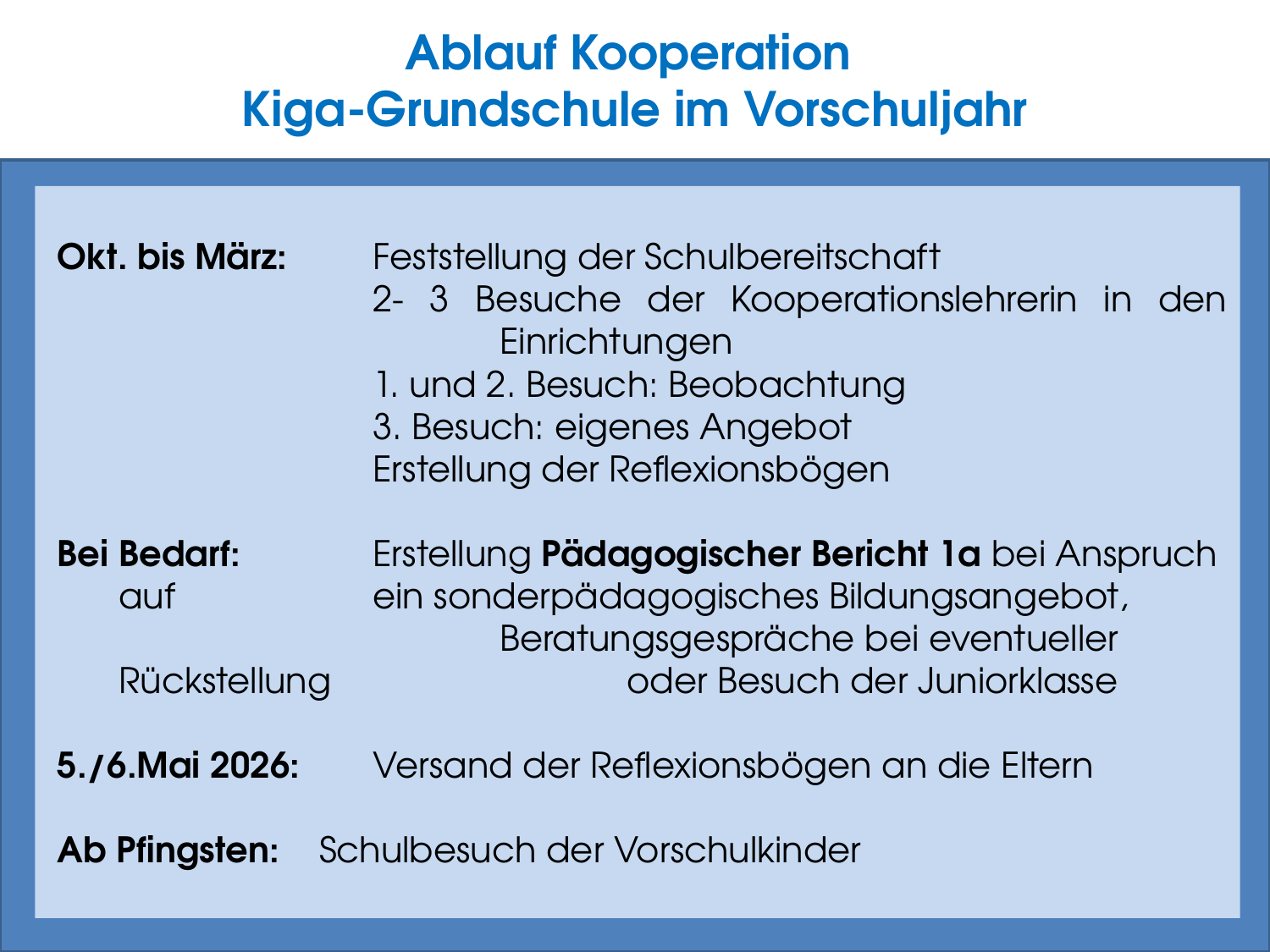

Ablauf Kooperation
Kiga-Grundschule im Vorschuljahr

 Okt. bis März: 	Feststellung der Schulbereitschaft
			2- 3 Besuche der Kooperationslehrerin in den 			Einrichtungen
			1. und 2. Besuch: Beobachtung
			3. Besuch: eigenes Angebot
			Erstellung der Reflexionsbögen

 Bei Bedarf: 	Erstellung Pädagogischer Bericht 1a bei Anspruch auf 		ein sonderpädagogisches Bildungsangebot, 			Beratungsgespräche bei eventueller Rückstellung   			oder Besuch der Juniorklasse

 5./6.Mai 2026:	Versand der Reflexionsbögen an die Eltern

 Ab Pfingsten:    Schulbesuch der Vorschulkinder